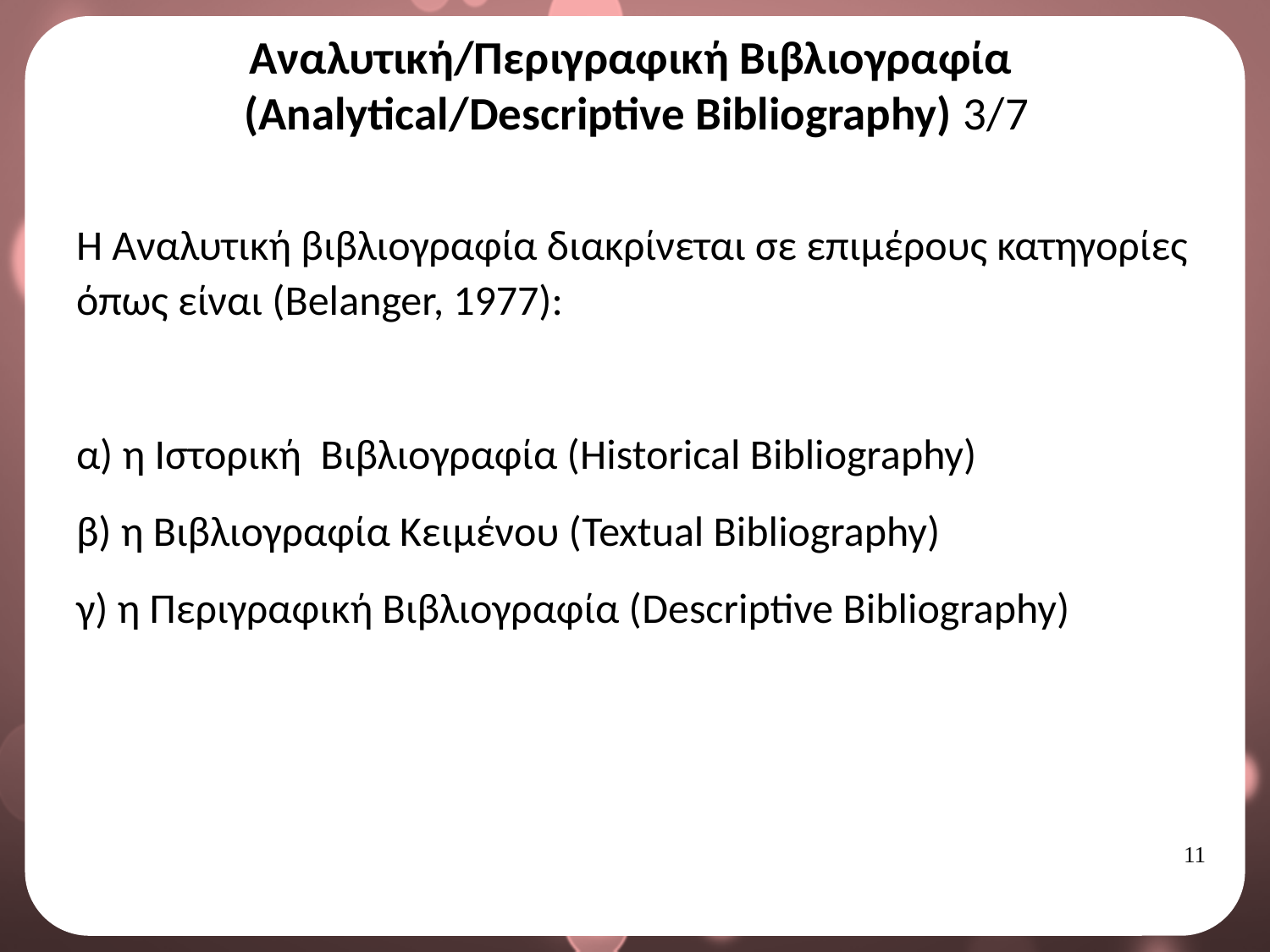

# Αναλυτική/Περιγραφική Βιβλιογραφία (Analytical/Descriptive Bibliography) 3/7
Η Αναλυτική βιβλιογραφία διακρίνεται σε επιμέρους κατηγορίες όπως είναι (Belanger, 1977):

α) η Ιστορική  Βιβλιογραφία (Historical Bibliography)
β) η Βιβλιογραφία Κειμένου (Textual Bibliography)
γ) η Περιγραφική Βιβλιογραφία (Descriptive Bibliography)
11